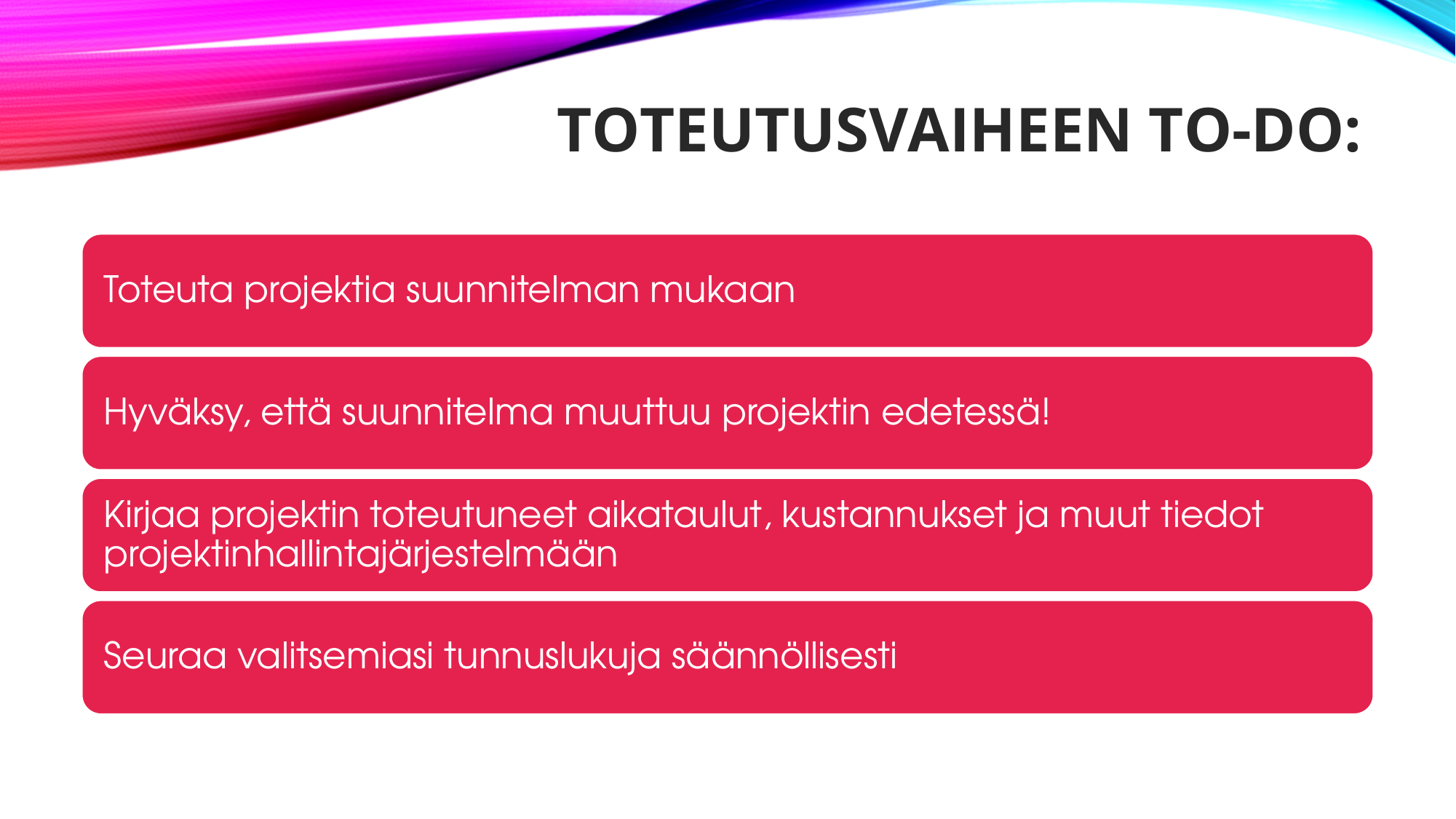

# Toteutusvaiheen to-do:
Toteuta projektia suunnitelman mukaan
Hyväksy, että suunnitelma muuttuu projektin edetessä!
Kirjaa projektin toteutuneet aikataulut, kustannukset ja muut tiedot projektinhallintajärjestelmään
Seuraa valitsemiasi tunnuslukuja säännöllisesti